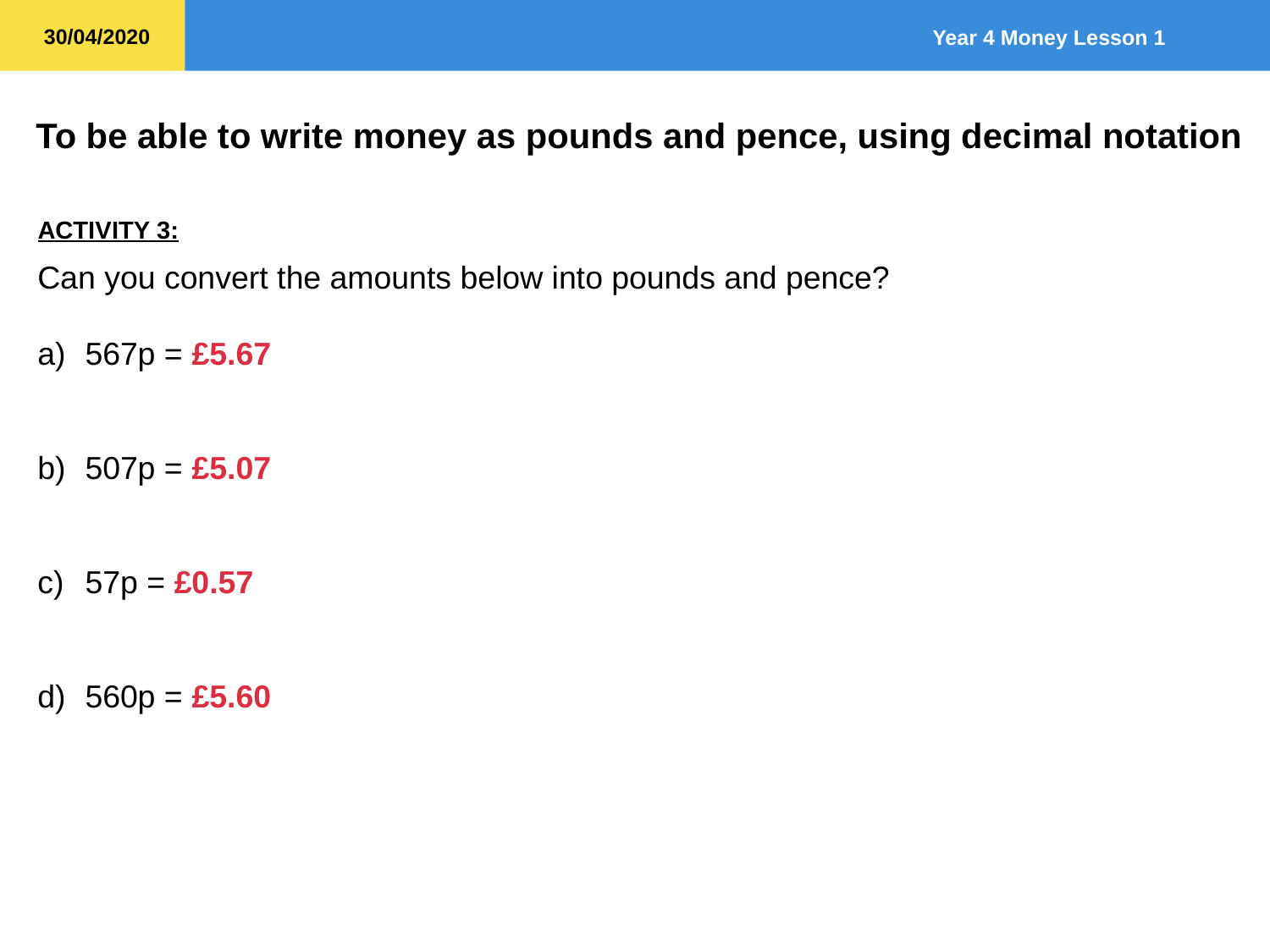

ACTIVITY 3:
Can you convert the amounts below into pounds and pence?

567p = £5.67

507p = £5.07

57p = £0.57

560p = £5.60